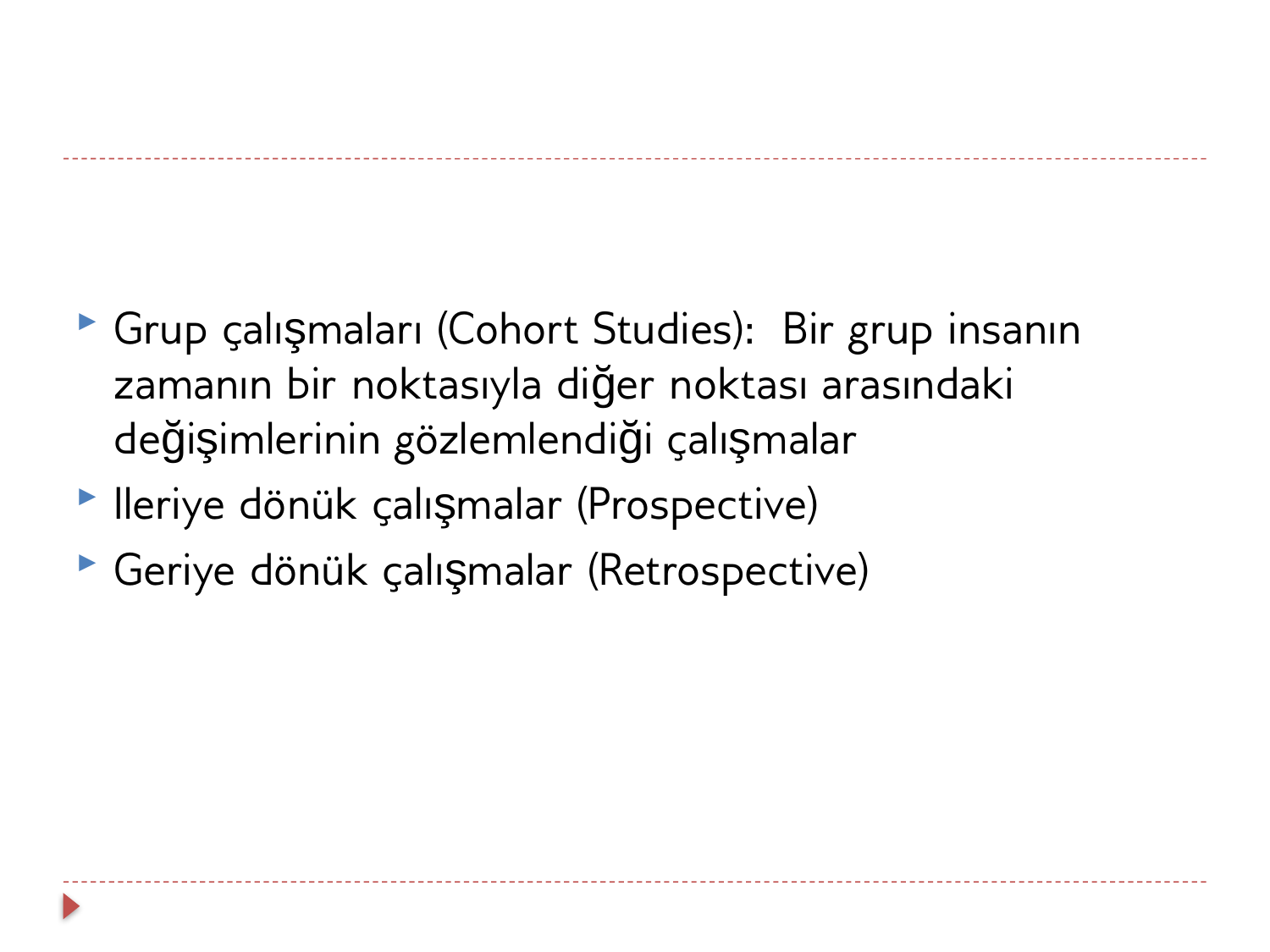

Grup çalışmaları (Cohort Studies):  Bir grup insanın zamanın bir noktasıyla diğer noktası arasındaki değişimlerinin gözlemlendiği çalışmalar
Ileriye dönük çalışmalar (Prospective)
Geriye dönük çalışmalar (Retrospective)